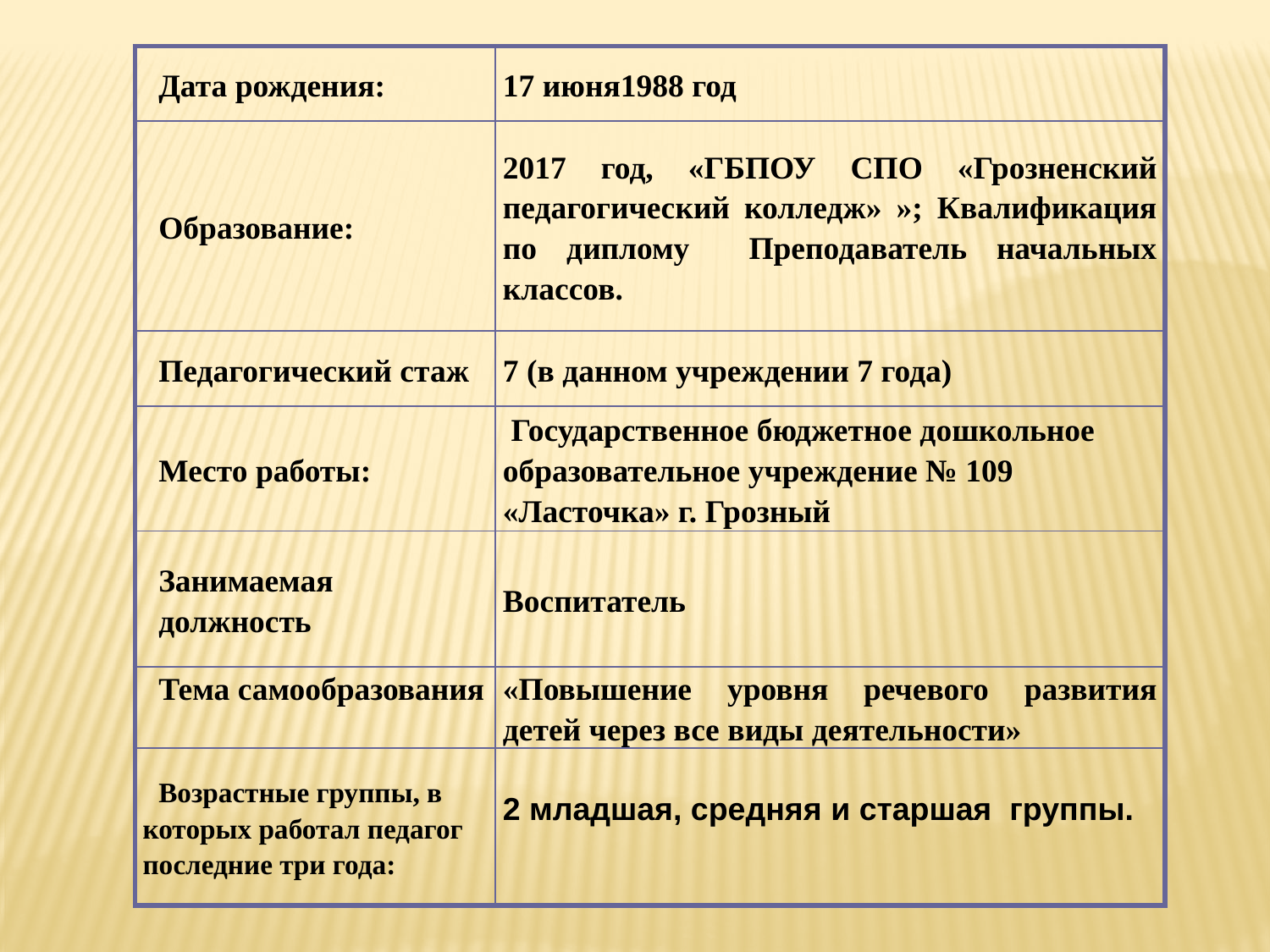

| Дата рождения: | 17 июня1988 год |
| --- | --- |
| Образование: | 2017 год, «ГБПОУ СПО «Грозненский педагогический колледж» »; Квалификация по диплому Преподаватель начальных классов. |
| Педагогический стаж | 7 (в данном учреждении 7 года) |
| Место работы: | Государственное бюджетное дошкольное образовательное учреждение № 109 «Ласточка» г. Грозный |
| Занимаемая должность | Воспитатель |
| Тема самообразования | «Повышение уровня речевого развития детей через все виды деятельности» |
| Возрастные группы, в которых работал педагог последние три года: | 2 младшая, средняя и старшая группы. |